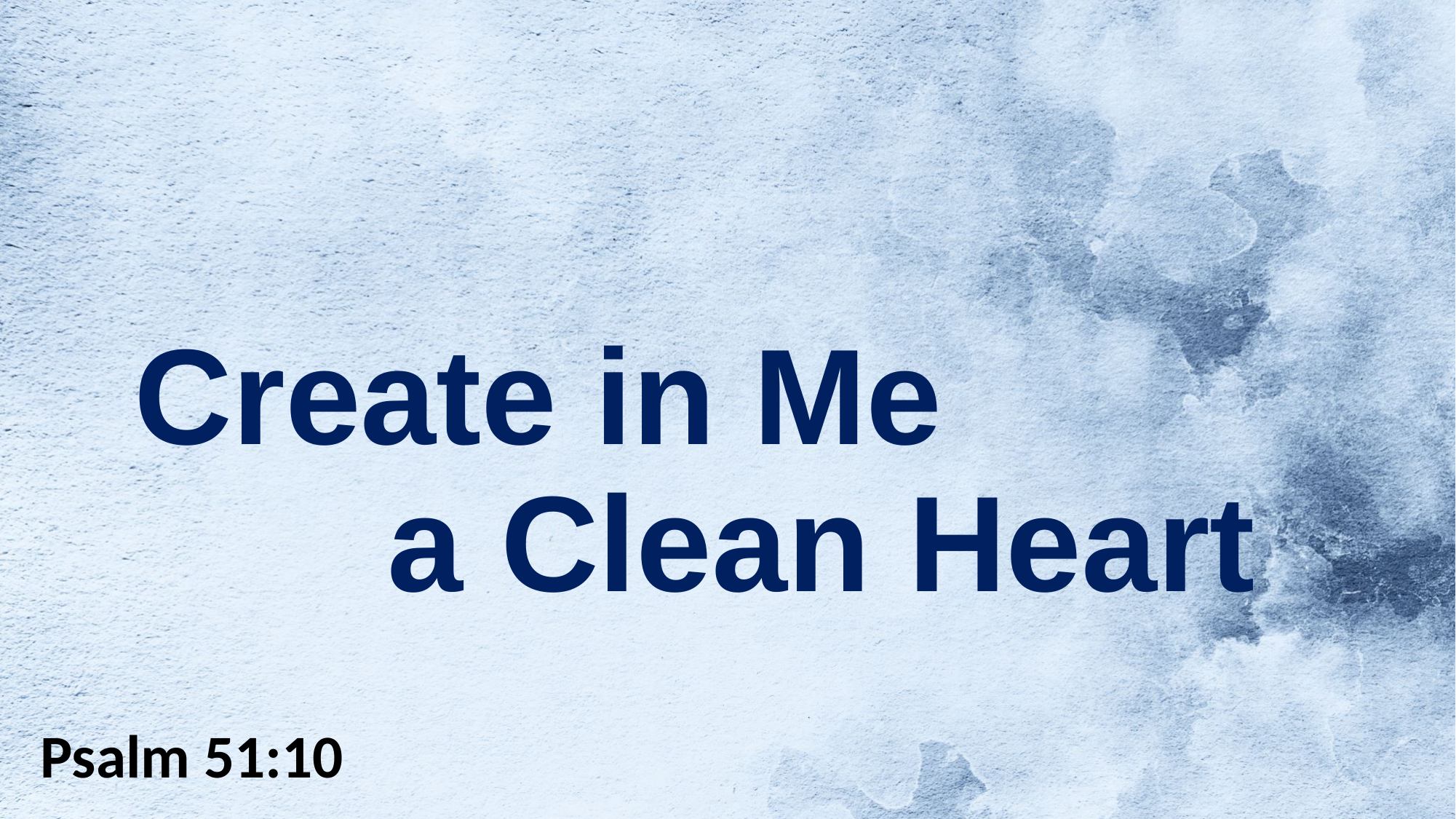

# Create in Me                a Clean Heart
Psalm 51:10